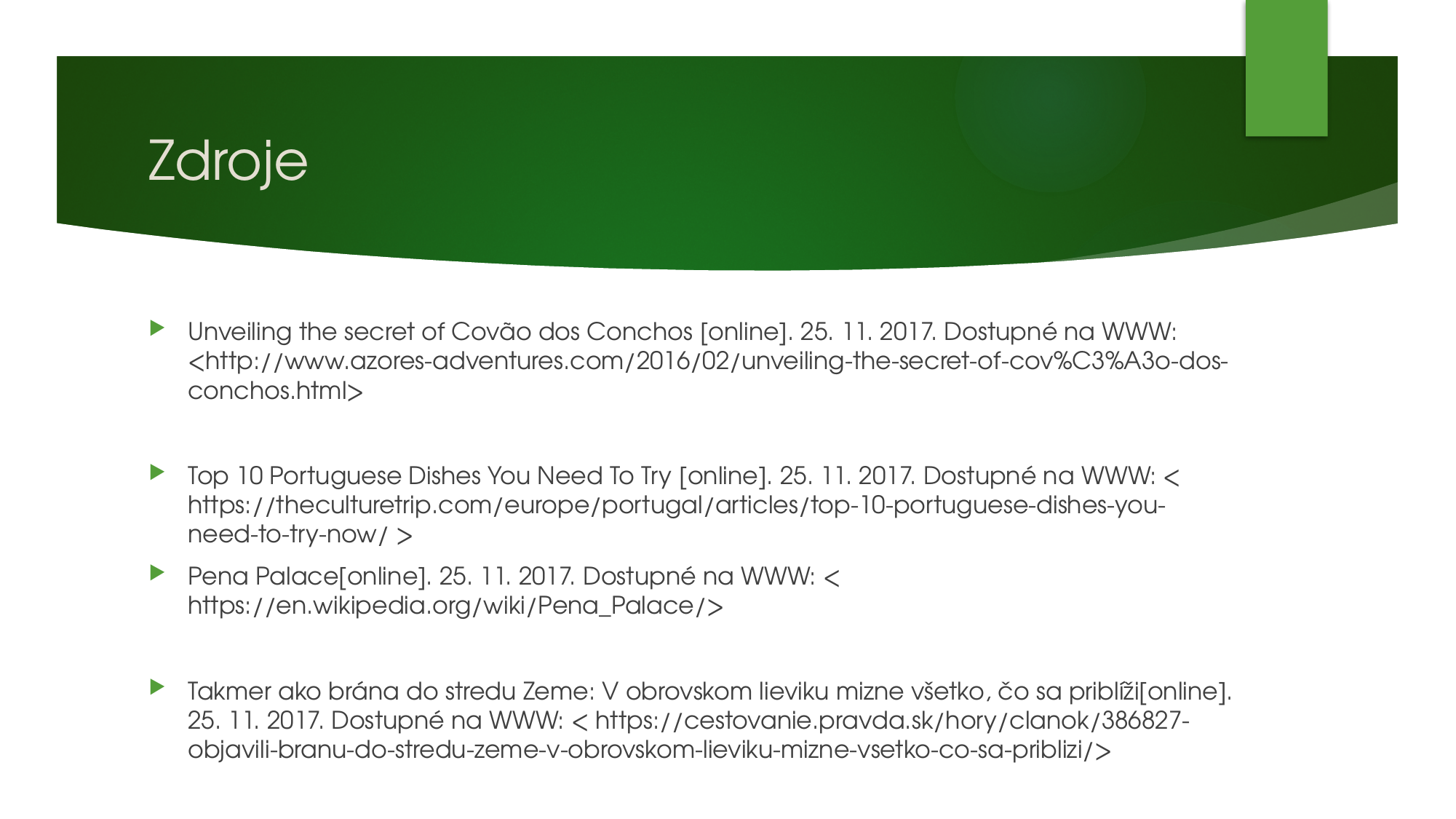

# Zdroje
Unveiling the secret of Covão dos Conchos [online]. 25. 11. 2017. Dostupné na WWW: <http://www.azores-adventures.com/2016/02/unveiling-the-secret-of-cov%C3%A3o-dos-conchos.html>

Top 10 Portuguese Dishes You Need To Try [online]. 25. 11. 2017. Dostupné na WWW: < https://theculturetrip.com/europe/portugal/articles/top-10-portuguese-dishes-you-need-to-try-now/ >
Pena Palace[online]. 25. 11. 2017. Dostupné na WWW: < https://en.wikipedia.org/wiki/Pena_Palace/>

Takmer ako brána do stredu Zeme: V obrovskom lieviku mizne všetko, čo sa priblíži[online]. 25. 11. 2017. Dostupné na WWW: < https://cestovanie.pravda.sk/hory/clanok/386827-objavili-branu-do-stredu-zeme-v-obrovskom-lieviku-mizne-vsetko-co-sa-priblizi/>